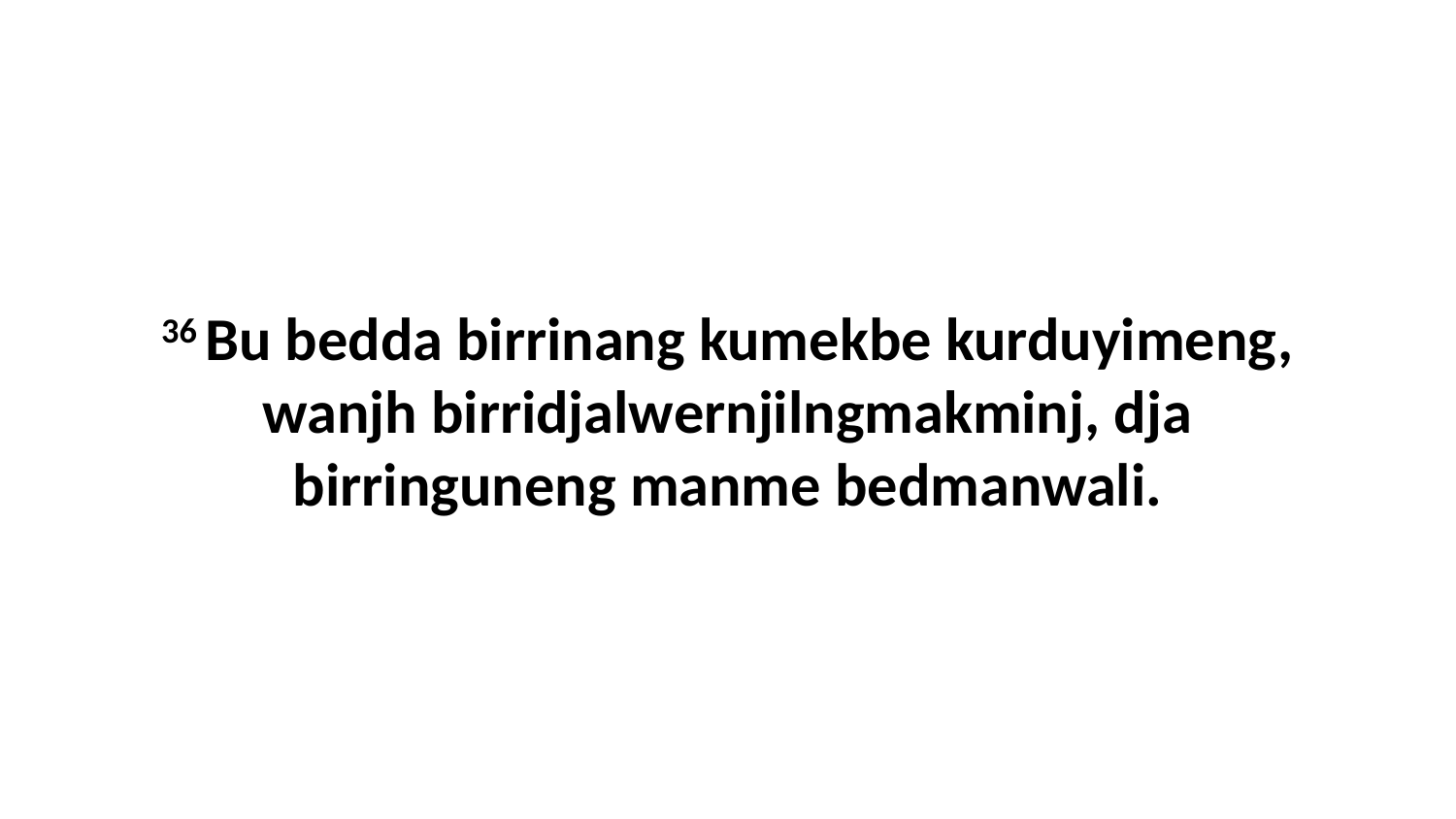

36 Bu bedda birrinang kumekbe kurduyimeng, wanjh birridjalwernjilngmakminj, dja birringuneng manme bedmanwali.